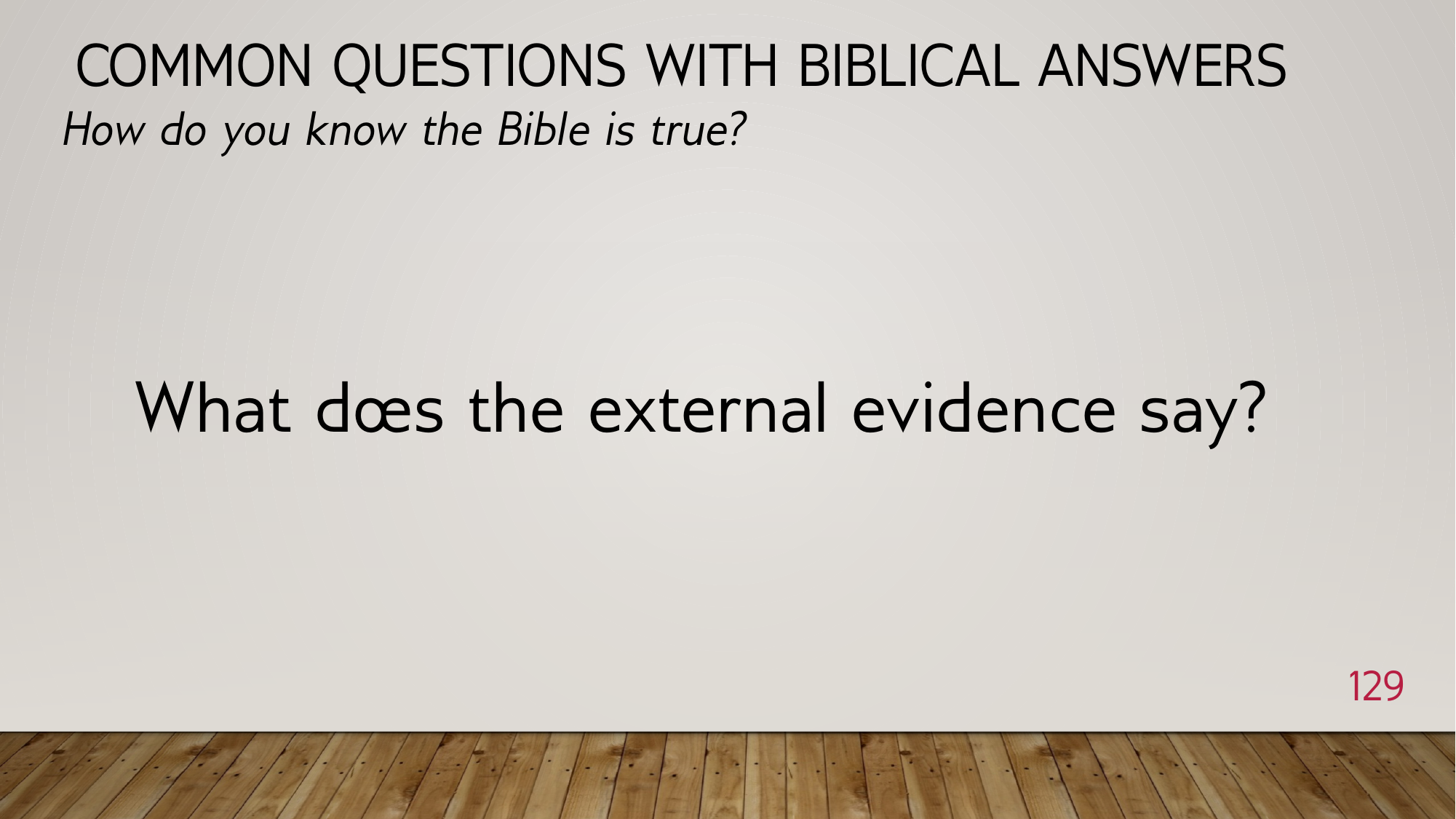

# Common Questions with Biblical Answers
How do you know the Bible is true?
What does the external evidence say?
129